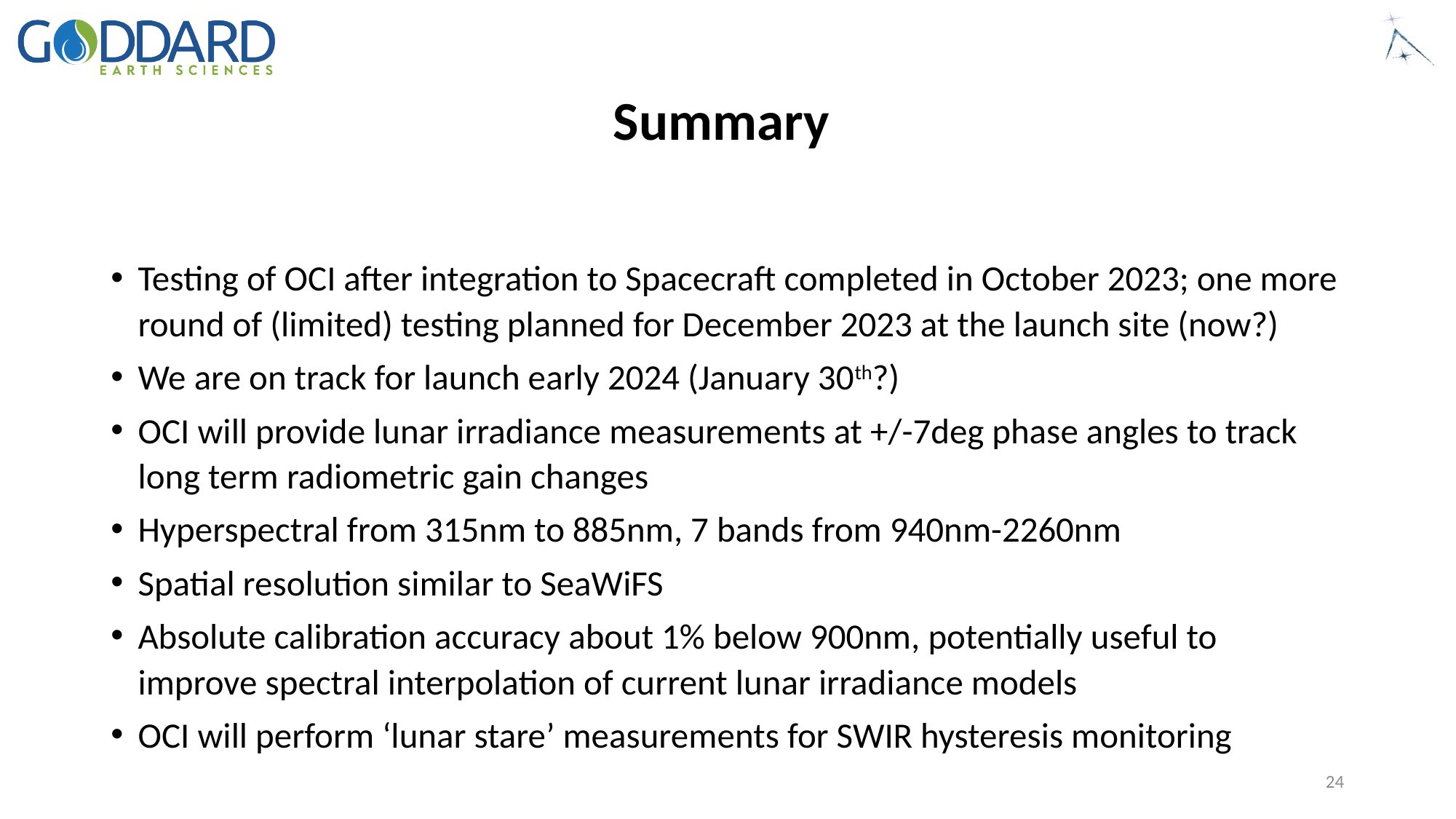

# Summary

Testing of OCI after integration to Spacecraft completed in October 2023; one more round of (limited) testing planned for December 2023 at the launch site (now?)
We are on track for launch early 2024 (January 30th?)
OCI will provide lunar irradiance measurements at +/-7deg phase angles to track long term radiometric gain changes
Hyperspectral from 315nm to 885nm, 7 bands from 940nm-2260nm
Spatial resolution similar to SeaWiFS
Absolute calibration accuracy about 1% below 900nm, potentially useful to improve spectral interpolation of current lunar irradiance models
OCI will perform ‘lunar stare’ measurements for SWIR hysteresis monitoring

24